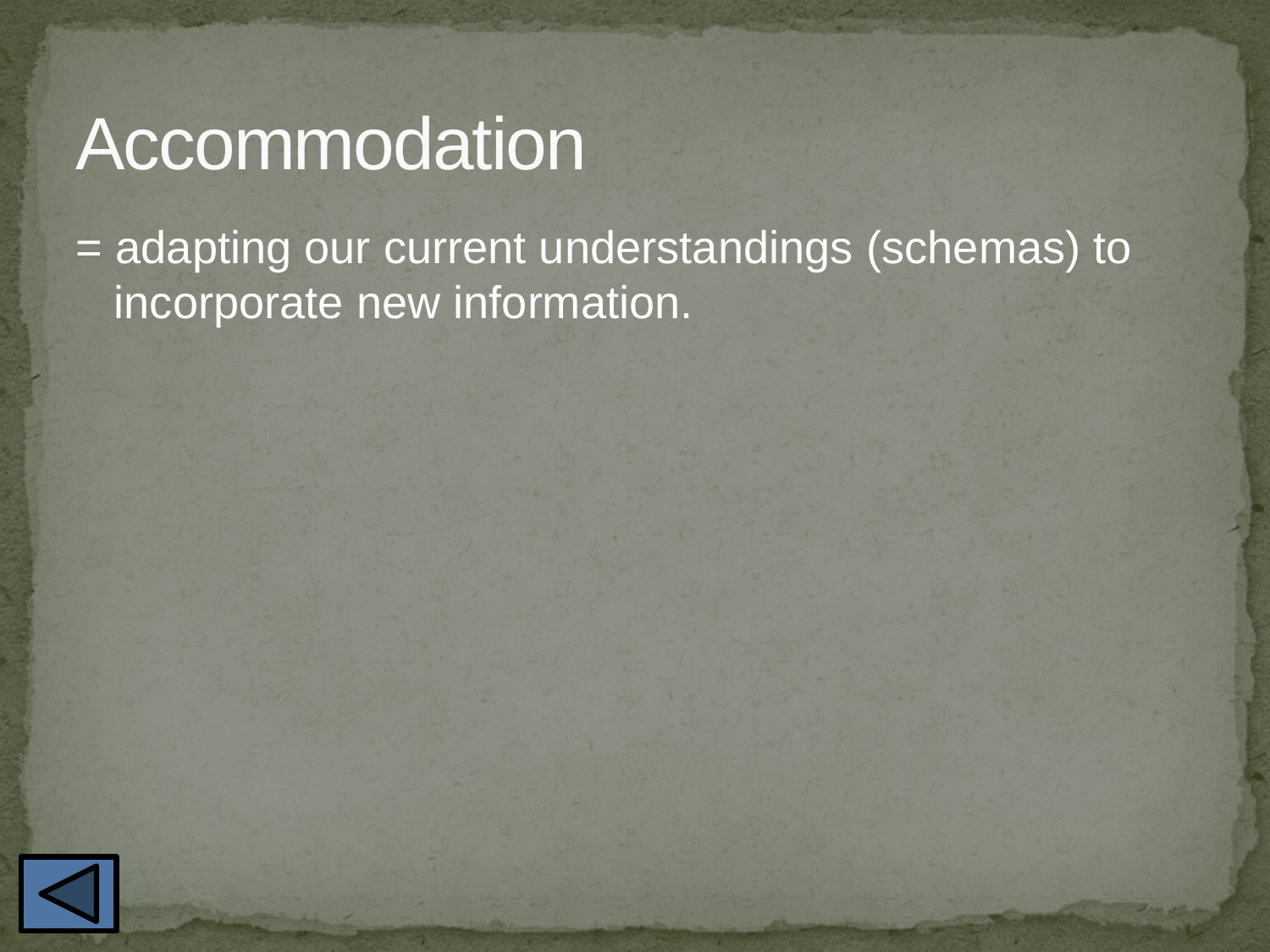

# Accommodation
= adapting our current understandings (schemas) to incorporate new information.